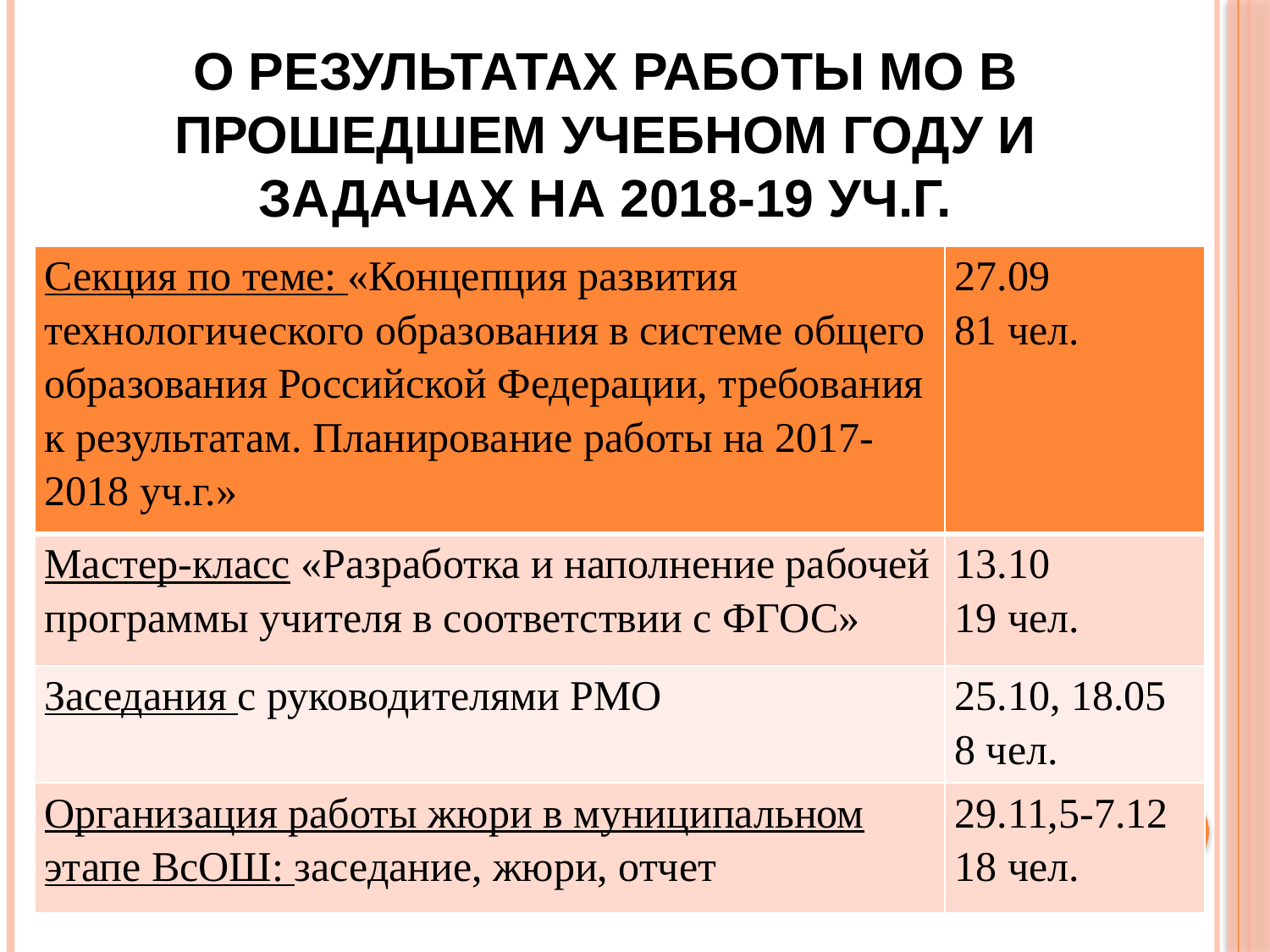

# О РЕЗУЛЬТАТАХ РАБОТЫ МО В ПРОШЕДШЕМ УЧЕБНОМ ГОДУ И ЗАДАЧАХ НА 2018-19 УЧ.Г.
| Секция по теме: «Концепция развития технологического образования в системе общего образования Российской Федерации, требования к результатам. Планирование работы на 2017-2018 уч.г.» | 27.09 81 чел. |
| --- | --- |
| Мастер-класс «Разработка и наполнение рабочей программы учителя в соответствии с ФГОС» | 13.10 19 чел. |
| Заседания с руководителями РМО | 25.10, 18.05 8 чел. |
| Организация работы жюри в муниципальном этапе ВсОШ: заседание, жюри, отчет | 29.11,5-7.12 18 чел. |